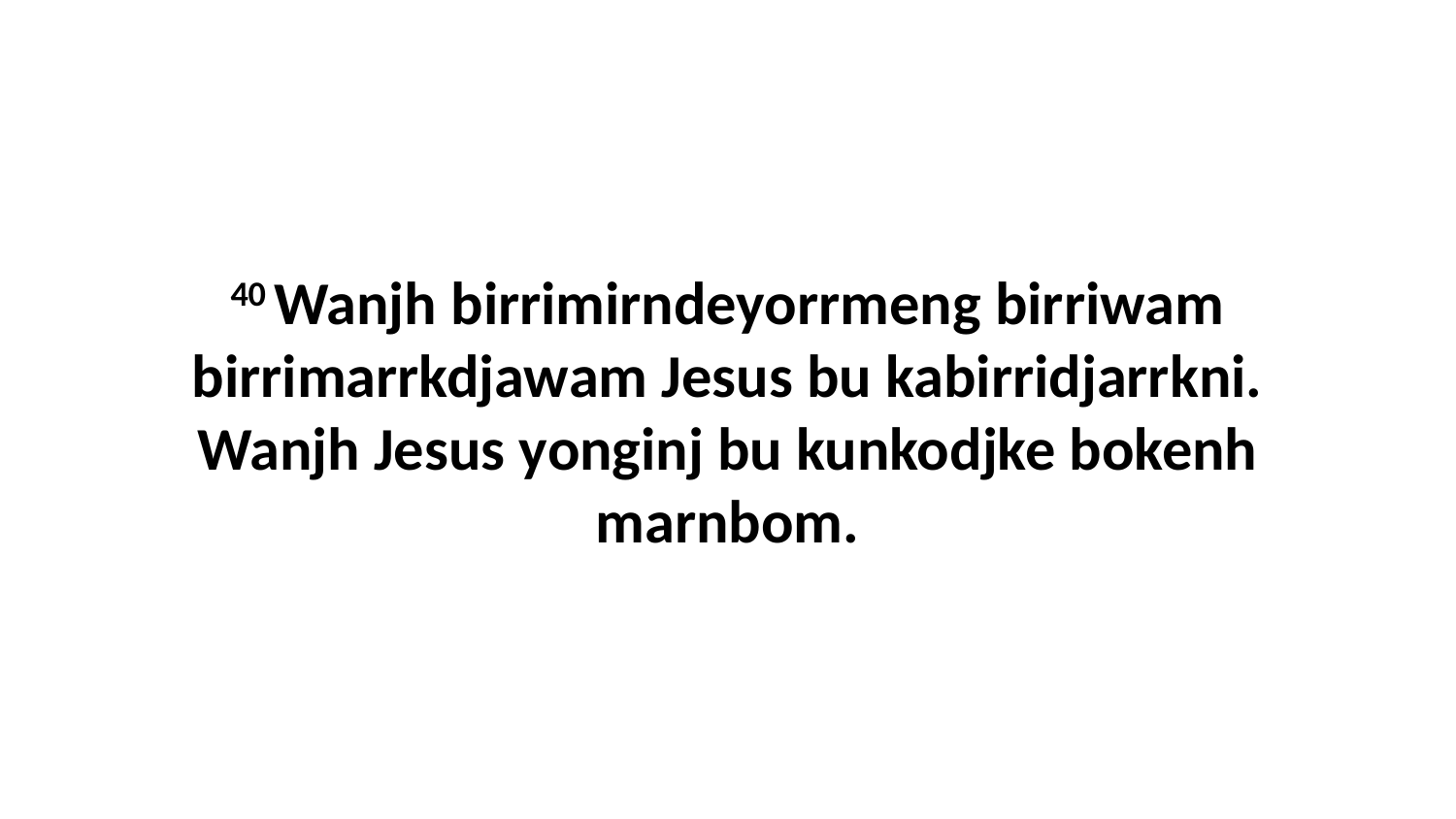

40 Wanjh birrimirndeyorrmeng birriwam birrimarrkdjawam Jesus bu kabirridjarrkni. Wanjh Jesus yonginj bu kunkodjke bokenh marnbom.